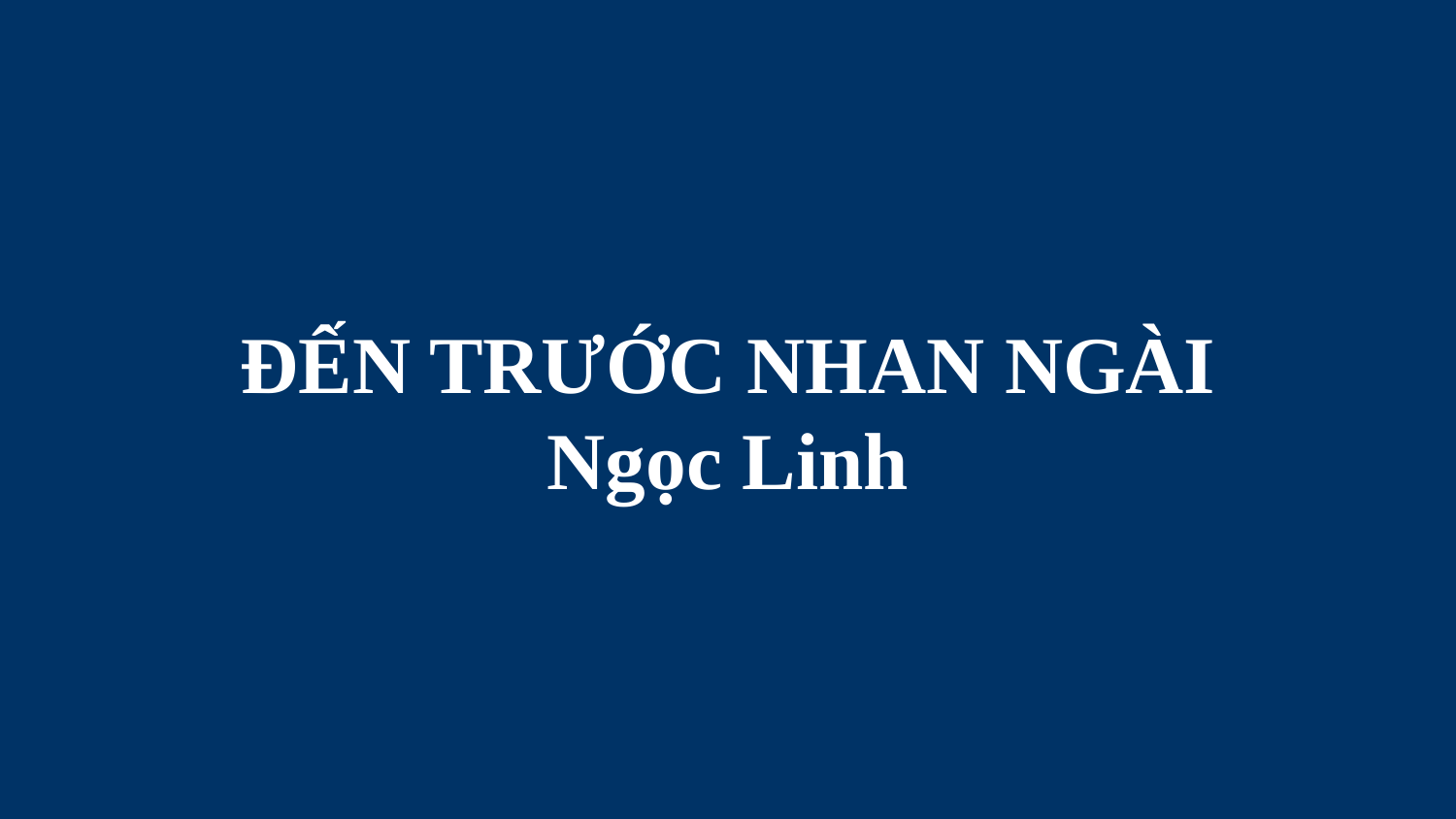

# ÐẾN TRƯỚC NHAN NGÀI Ngọc Linh